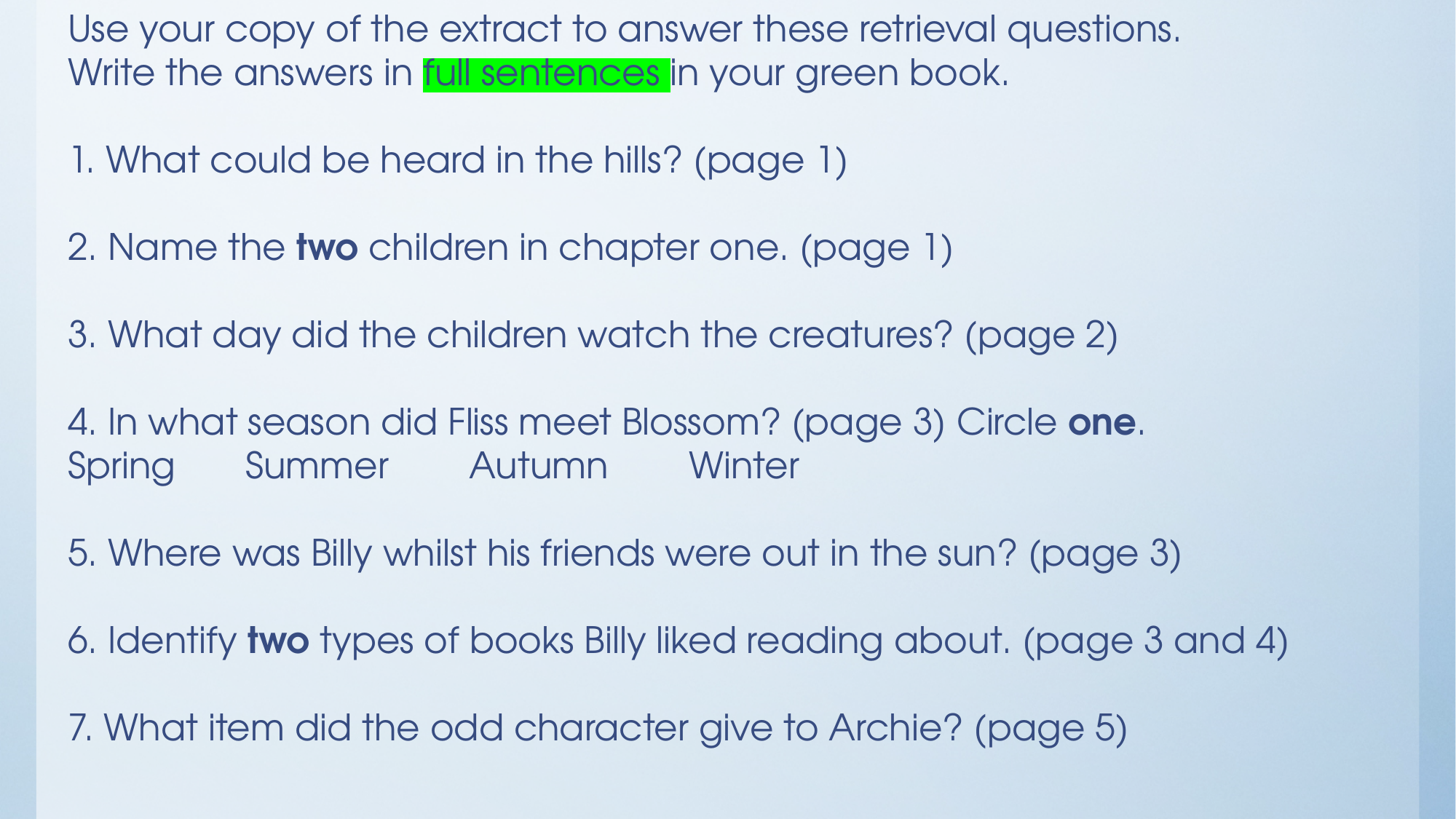

Use your copy of the extract to answer these retrieval questions.
Write the answers in full sentences in your green book.

1. What could be heard in the hills? (page 1)

2. Name the two children in chapter one. (page 1)
3. What day did the children watch the creatures? (page 2)

4. In what season did Fliss meet Blossom? (page 3) Circle one.
Spring       Summer        Autumn        Winter

5. Where was Billy whilst his friends were out in the sun? (page 3)
6. Identify two types of books Billy liked reading about. (page 3 and 4)

7. What item did the odd character give to Archie? (page 5)